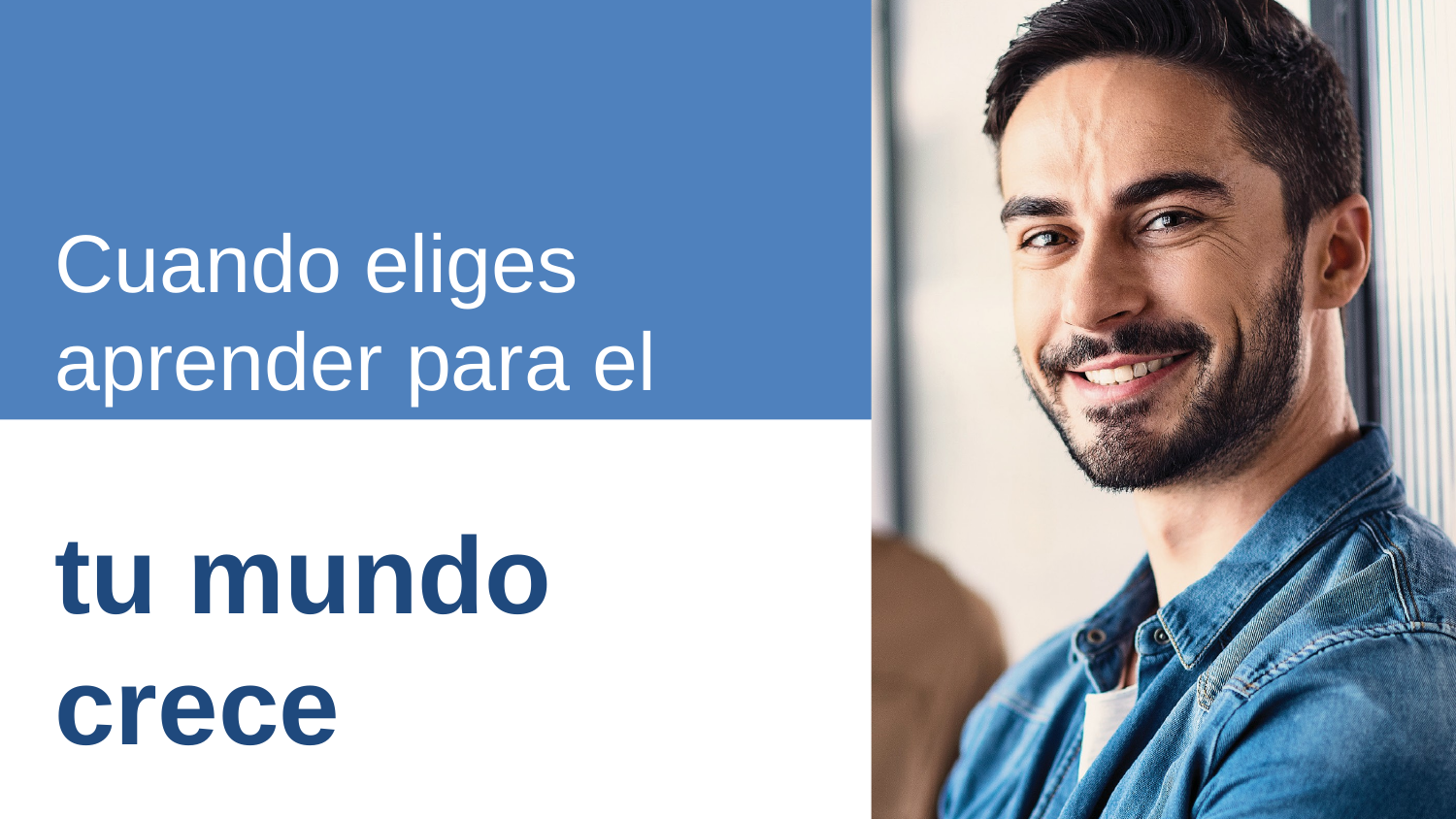

Cuando eliges
aprender para el futuro,
tu mundo crece